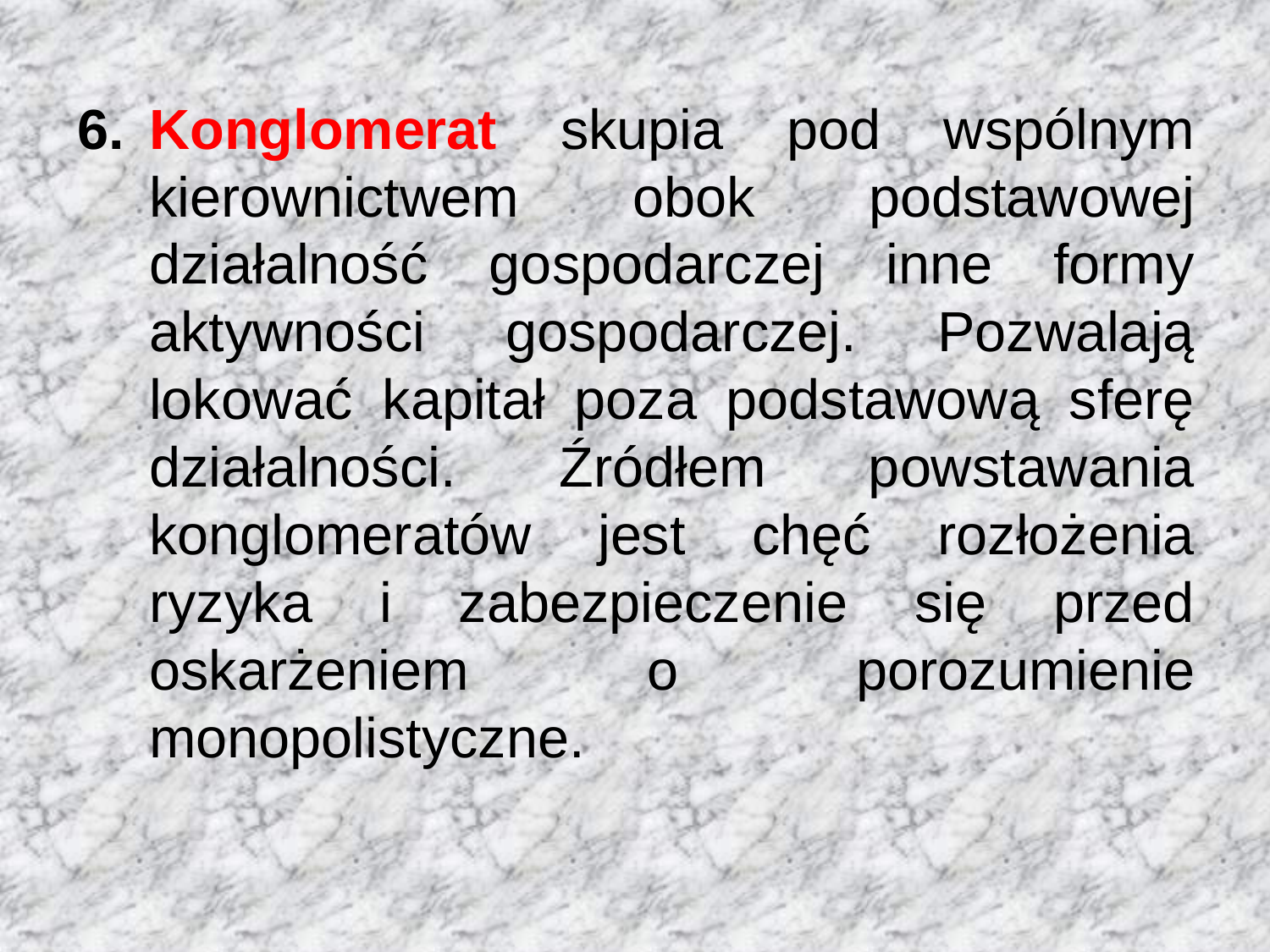

Konglomerat skupia pod wspólnym kierownictwem obok podstawowej działalność gospodarczej inne formy aktywności gospodarczej. Pozwalają lokować kapitał poza podstawową sferę działalności. Źródłem powstawania konglomeratów jest chęć rozłożenia ryzyka i zabezpieczenie się przed oskarżeniem o porozumienie monopolistyczne.